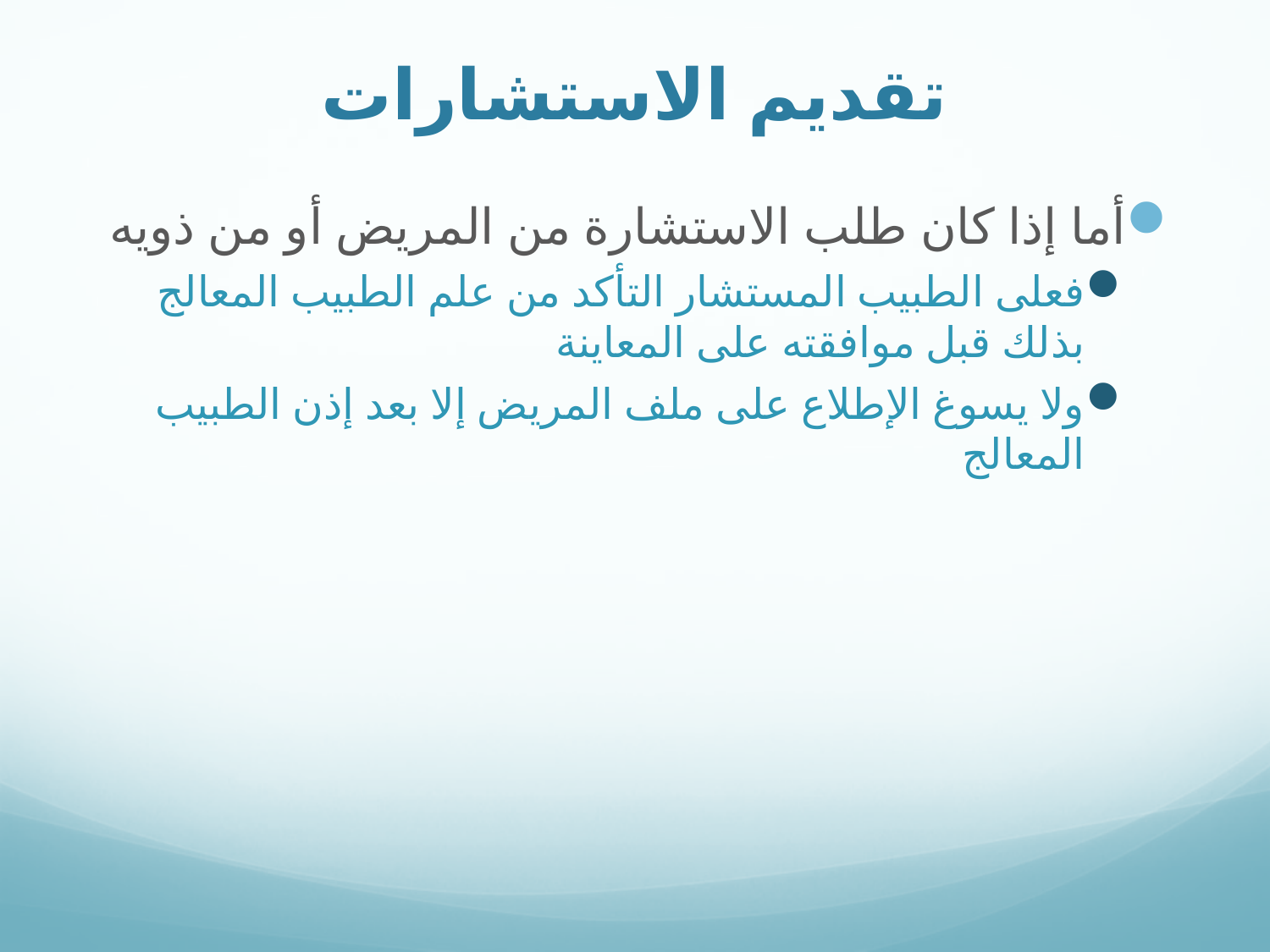

# تقديم الاستشارات
أما إذا كان طلب الاستشارة من المريض أو من ذويه
فعلى الطبيب المستشار التأكد من علم الطبيب المعالج بذلك قبل موافقته على المعاينة
ولا يسوغ الإطلاع على ملف المريض إلا بعد إذن الطبيب المعالج